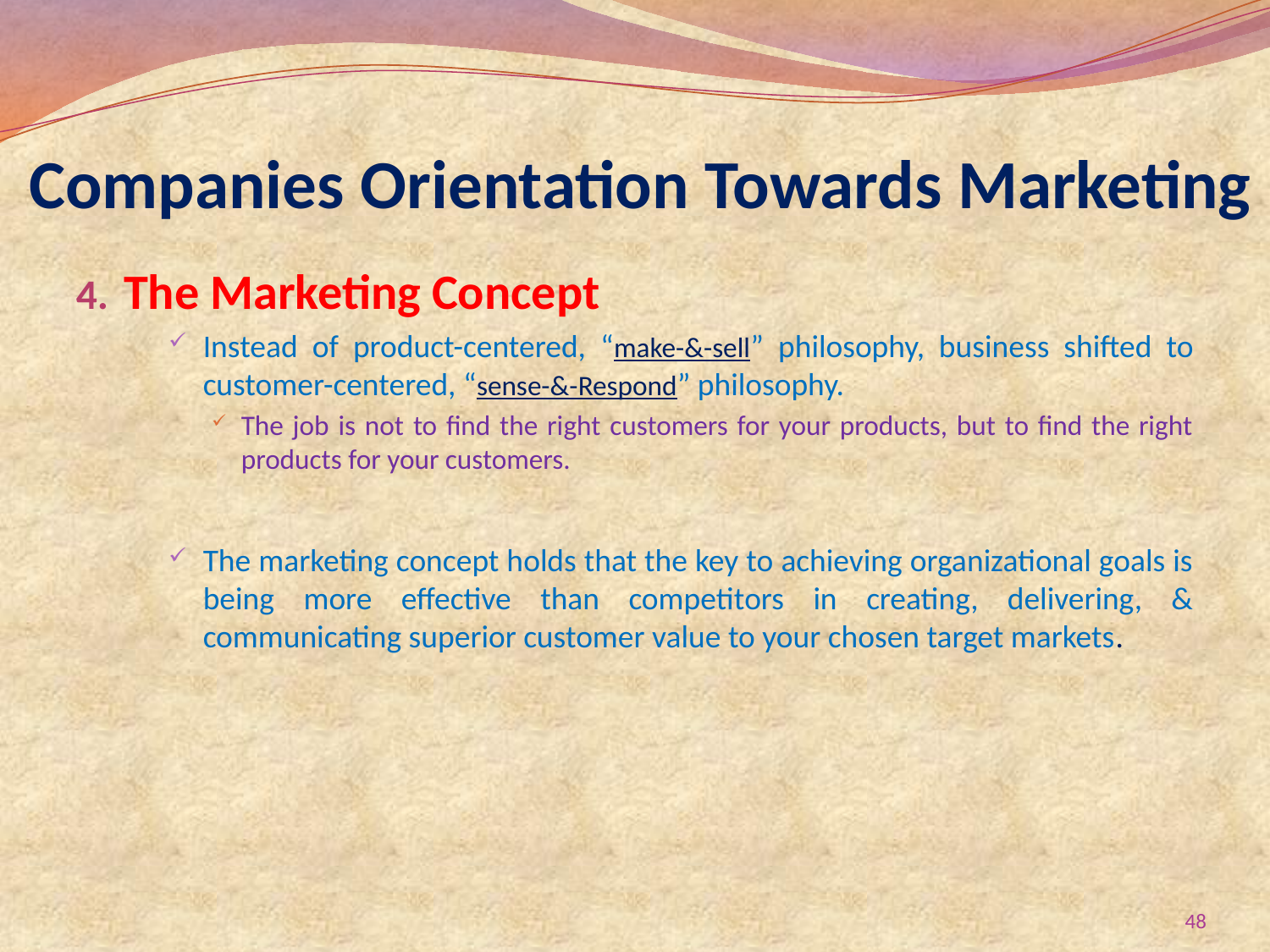

# Companies Orientation Towards Marketing
The Marketing Concept
Instead of product-centered, “make-&-sell” philosophy, business shifted to customer-centered, “sense-&-Respond” philosophy.
The job is not to find the right customers for your products, but to find the right products for your customers.

The marketing concept holds that the key to achieving organizational goals is being more effective than competitors in creating, delivering, & communicating superior customer value to your chosen target markets.

48